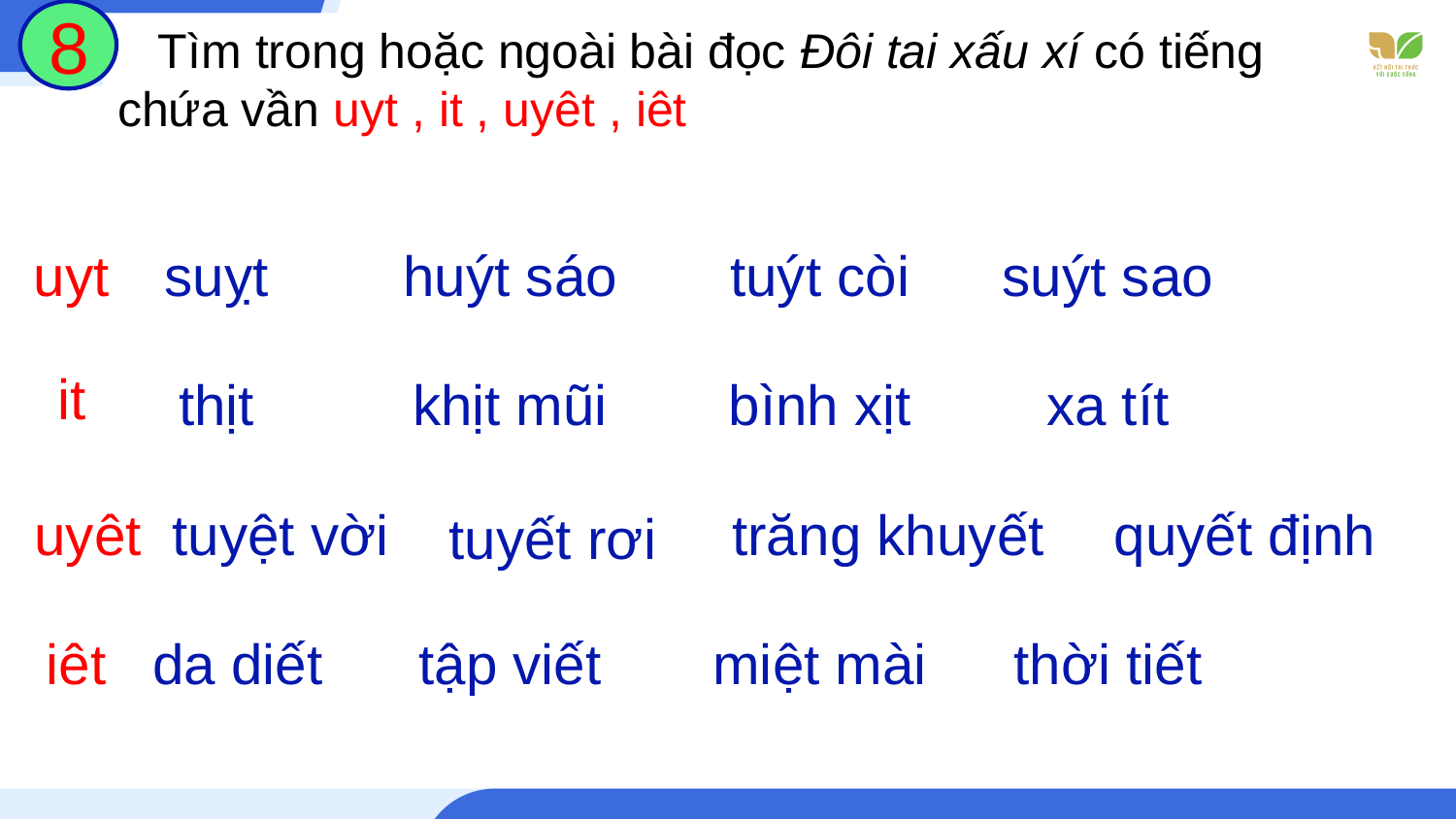

8
   Tìm trong hoặc ngoài bài đọc Đôi tai xấu xí có tiếng chứa vần uyt , it , uyêt , iêt
uyt
suỵt
huýt sáo
tuýt còi
suýt sao
it
thịt
khịt mũi
bình xịt
xa tít
tuyệt vời
uyêt
trăng khuyết
quyết định
tuyết rơi
iêt
da diết
tập viết
miệt mài
thời tiết